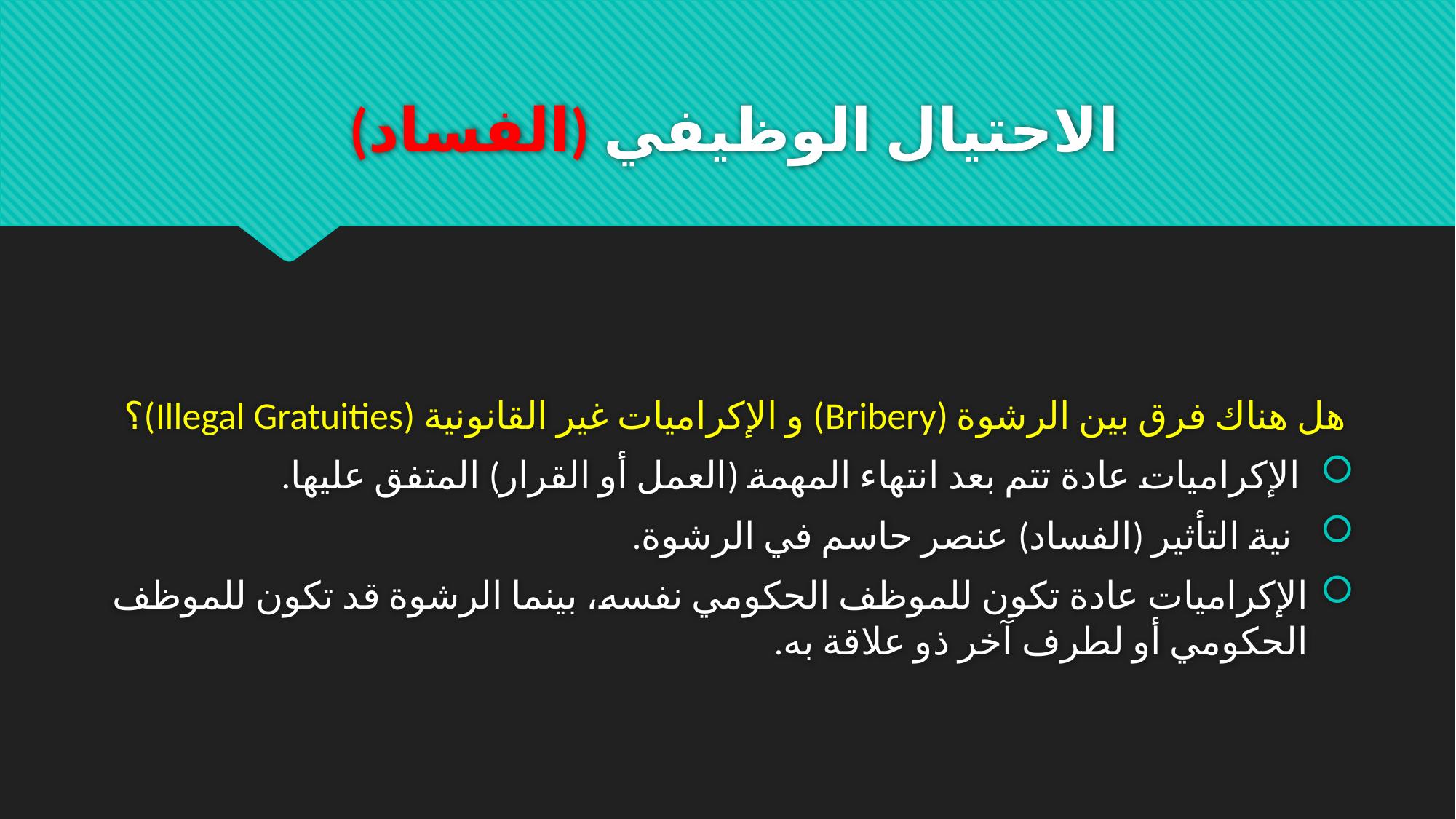

# الاحتيال الوظيفي (الفساد)

هل هناك فرق بين الرشوة (Bribery) و الإكراميات غير القانونية (Illegal Gratuities)؟
 الإكراميات عادة تتم بعد انتهاء المهمة (العمل أو القرار) المتفق عليها.
  نية التأثير (الفساد) عنصر حاسم في الرشوة.
الإكراميات عادة تكون للموظف الحكومي نفسه، بينما الرشوة قد تكون للموظف الحكومي أو لطرف آخر ذو علاقة به.